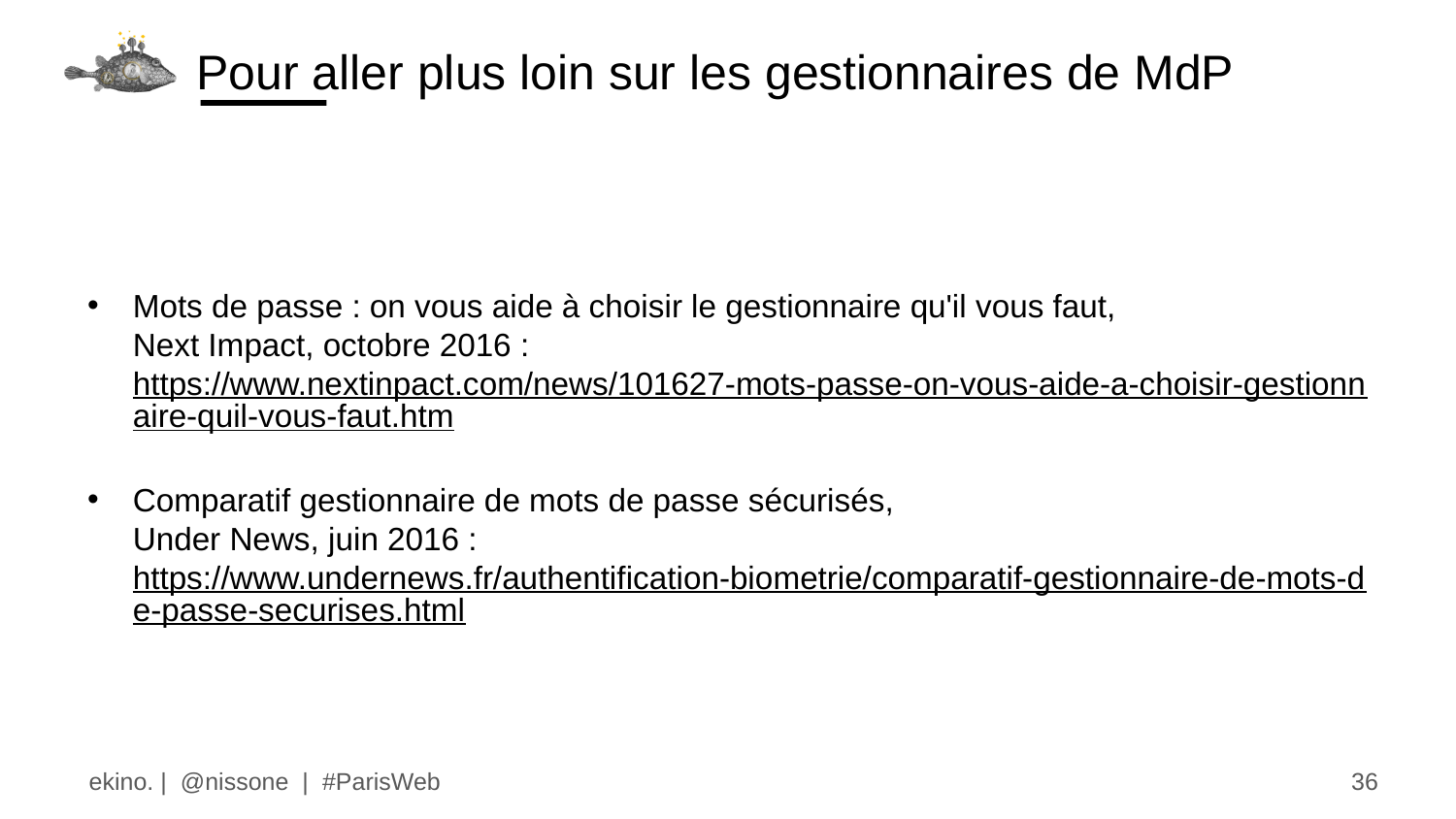

# Pour aller plus loin sur les gestionnaires de MdP
Mots de passe : on vous aide à choisir le gestionnaire qu'il vous faut,
Next Impact, octobre 2016 :
https://www.nextinpact.com/news/101627-mots-passe-on-vous-aide-a-choisir-gestionnaire-quil-vous-faut.htm
Comparatif gestionnaire de mots de passe sécurisés,
Under News, juin 2016 :
https://www.undernews.fr/authentification-biometrie/comparatif-gestionnaire-de-mots-de-passe-securises.html
ekino. |  @nissone  |  #ParisWeb
36